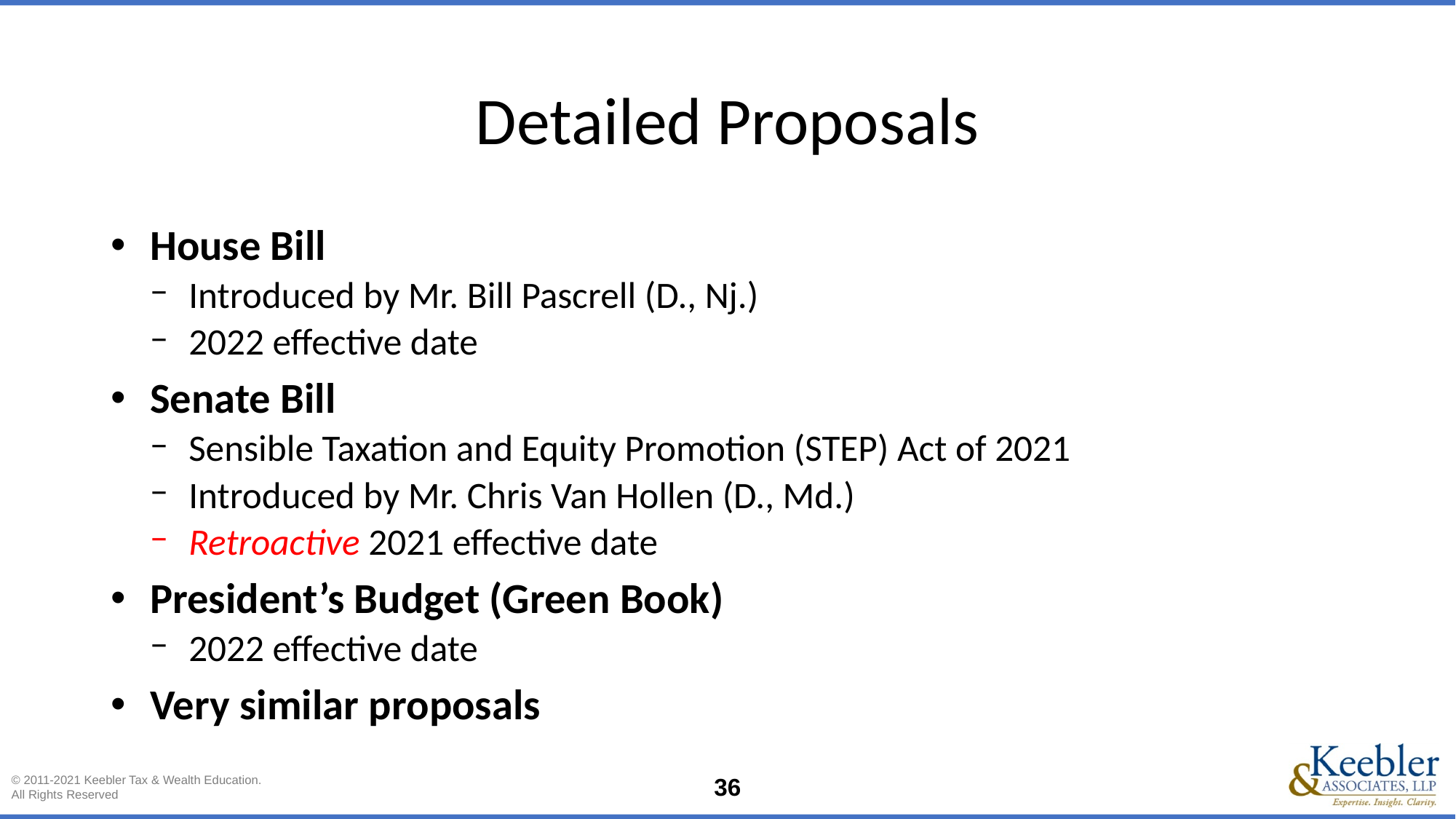

# Detailed Proposals
House Bill
Introduced by Mr. Bill Pascrell (D., Nj.)
2022 effective date
Senate Bill
Sensible Taxation and Equity Promotion (STEP) Act of 2021
Introduced by Mr. Chris Van Hollen (D., Md.)
Retroactive 2021 effective date
President’s Budget (Green Book)
2022 effective date
Very similar proposals